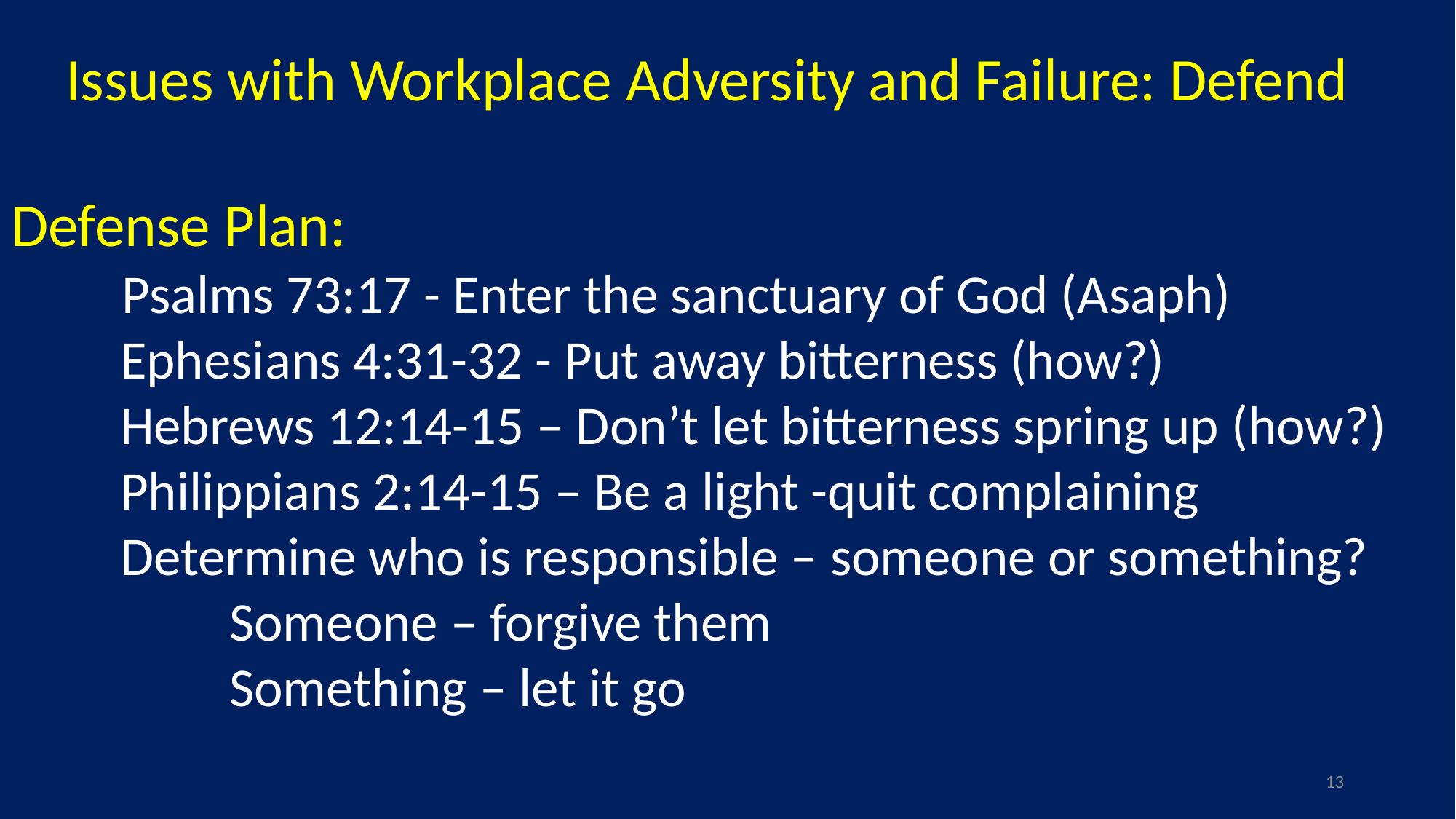

Issues with Workplace Adversity and Failure: Defend

Defense Plan:
         Psalms 73:17 - Enter the sanctuary of God (Asaph)
	Ephesians 4:31-32 - Put away bitterness (how?)
	Hebrews 12:14-15 – Don’t let bitterness spring up (how?)
	Philippians 2:14-15 – Be a light -quit complaining
	Determine who is responsible – someone or something?
		Someone – forgive them
		Something – let it go

13